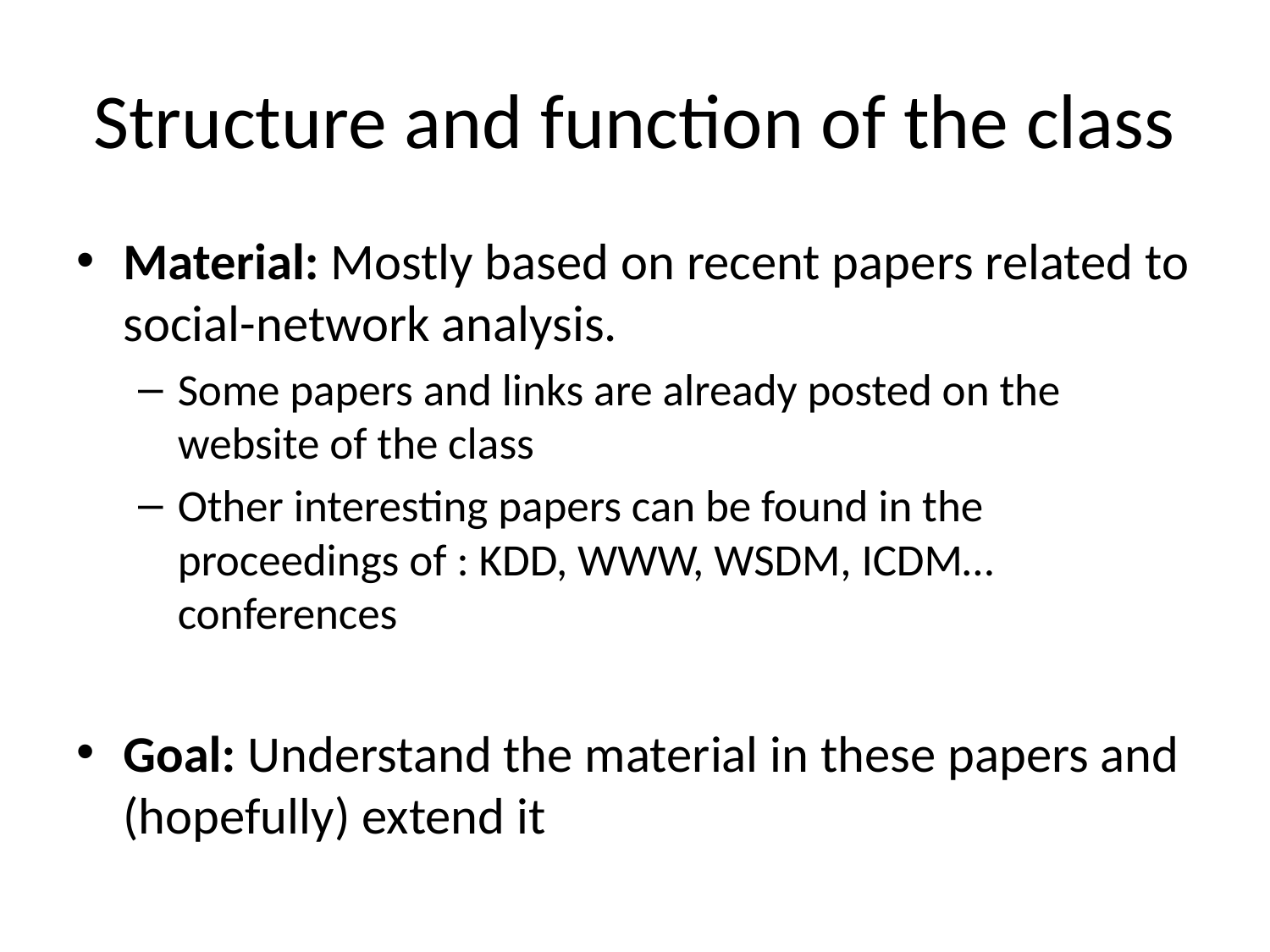

# Structure and function of the class
Material: Mostly based on recent papers related to social-network analysis.
Some papers and links are already posted on the website of the class
Other interesting papers can be found in the proceedings of : KDD, WWW, WSDM, ICDM… conferences

Goal: Understand the material in these papers and (hopefully) extend it